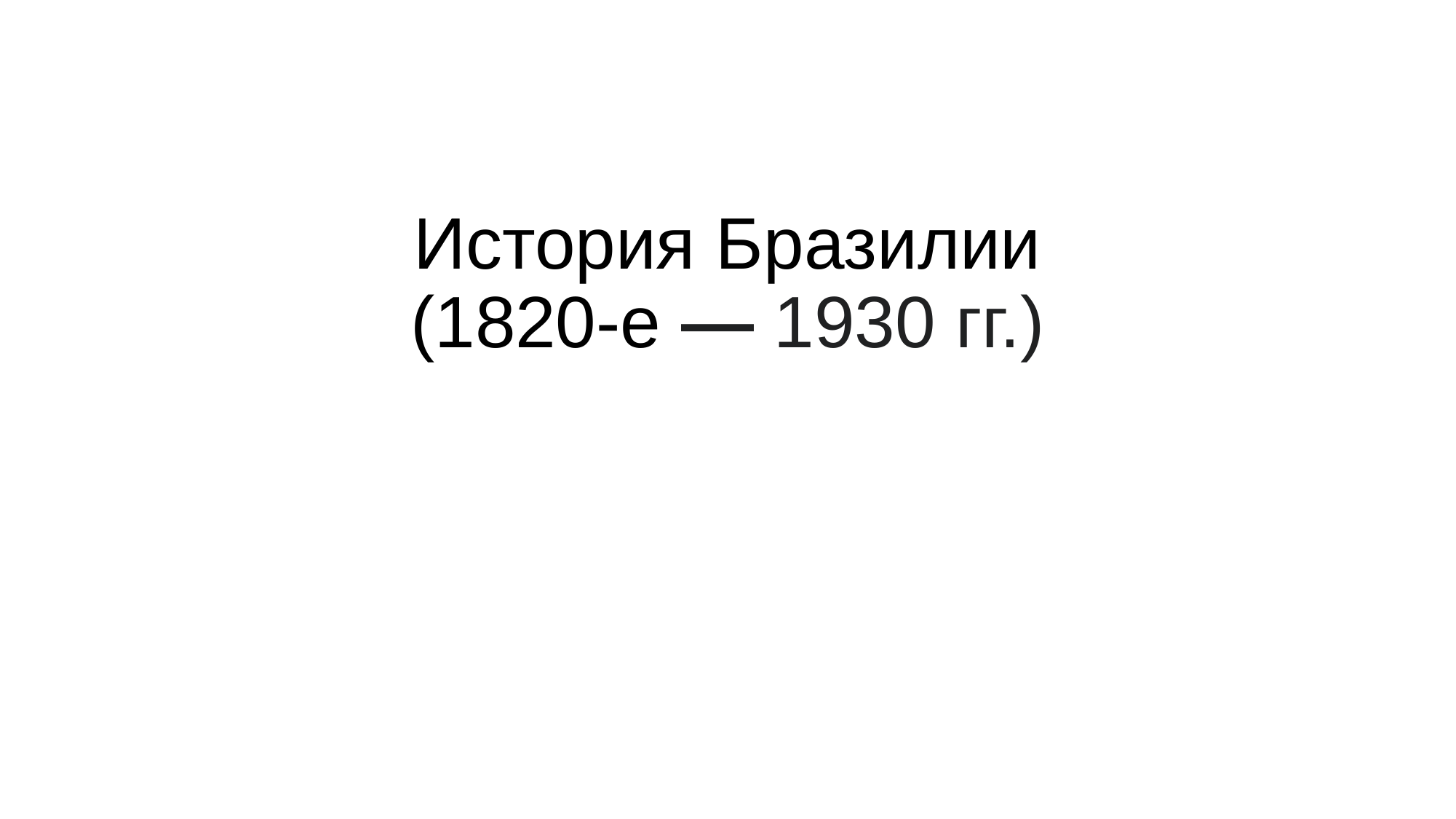

# История Бразилии (1820-е — 1930 гг.)